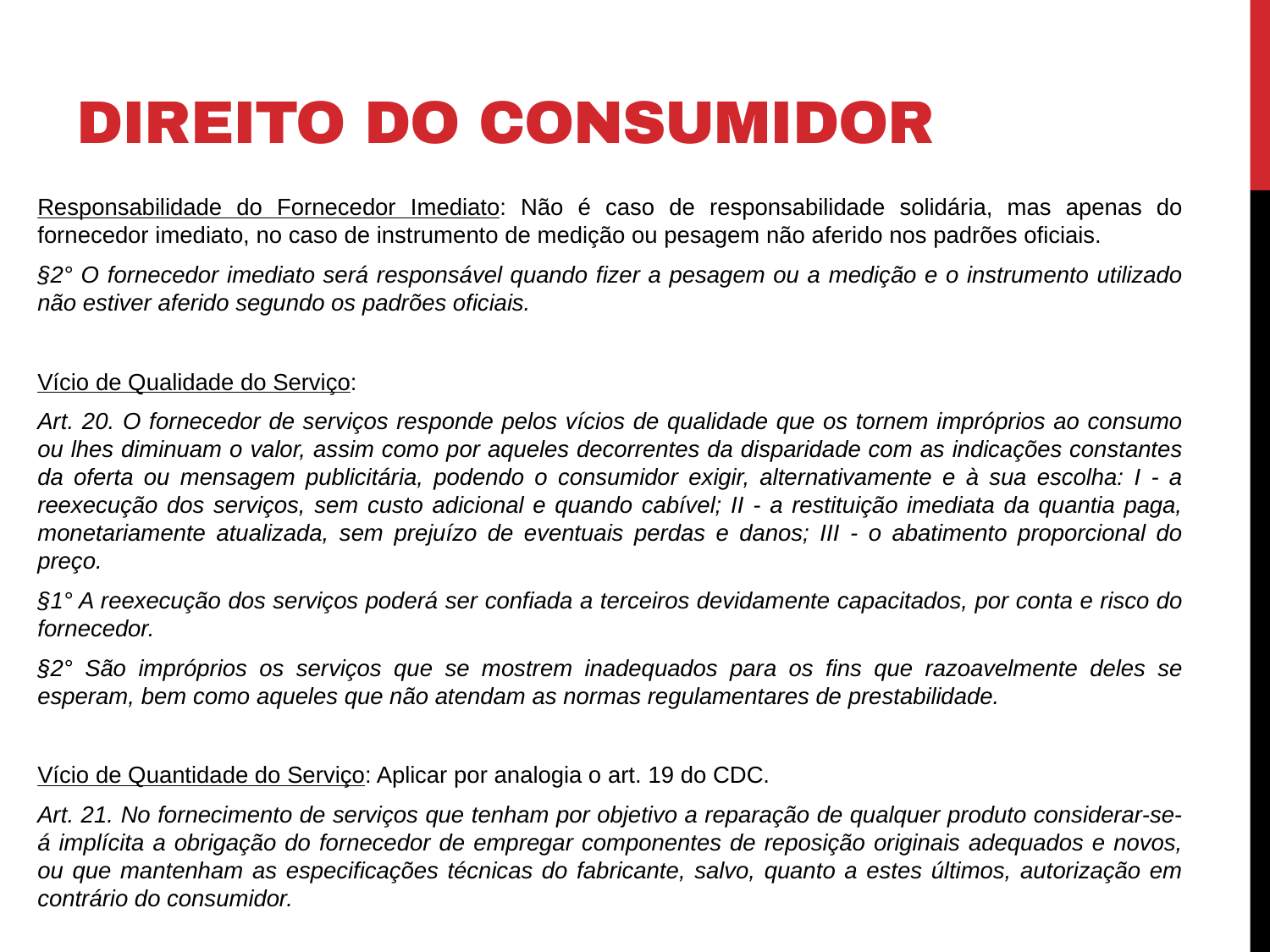

# Direito do consumidor
Responsabilidade do Fornecedor Imediato: Não é caso de responsabilidade solidária, mas apenas do fornecedor imediato, no caso de instrumento de medição ou pesagem não aferido nos padrões oficiais.
§2° O fornecedor imediato será responsável quando fizer a pesagem ou a medição e o instrumento utilizado não estiver aferido segundo os padrões oficiais.

Vício de Qualidade do Serviço:
Art. 20. O fornecedor de serviços responde pelos vícios de qualidade que os tornem impróprios ao consumo ou lhes diminuam o valor, assim como por aqueles decorrentes da disparidade com as indicações constantes da oferta ou mensagem publicitária, podendo o consumidor exigir, alternativamente e à sua escolha: I - a reexecução dos serviços, sem custo adicional e quando cabível; II - a restituição imediata da quantia paga, monetariamente atualizada, sem prejuízo de eventuais perdas e danos; III - o abatimento proporcional do preço.
§1° A reexecução dos serviços poderá ser confiada a terceiros devidamente capacitados, por conta e risco do fornecedor.
§2° São impróprios os serviços que se mostrem inadequados para os fins que razoavelmente deles se esperam, bem como aqueles que não atendam as normas regulamentares de prestabilidade.

Vício de Quantidade do Serviço: Aplicar por analogia o art. 19 do CDC.
Art. 21. No fornecimento de serviços que tenham por objetivo a reparação de qualquer produto considerar-se-á implícita a obrigação do fornecedor de empregar componentes de reposição originais adequados e novos, ou que mantenham as especificações técnicas do fabricante, salvo, quanto a estes últimos, autorização em contrário do consumidor.